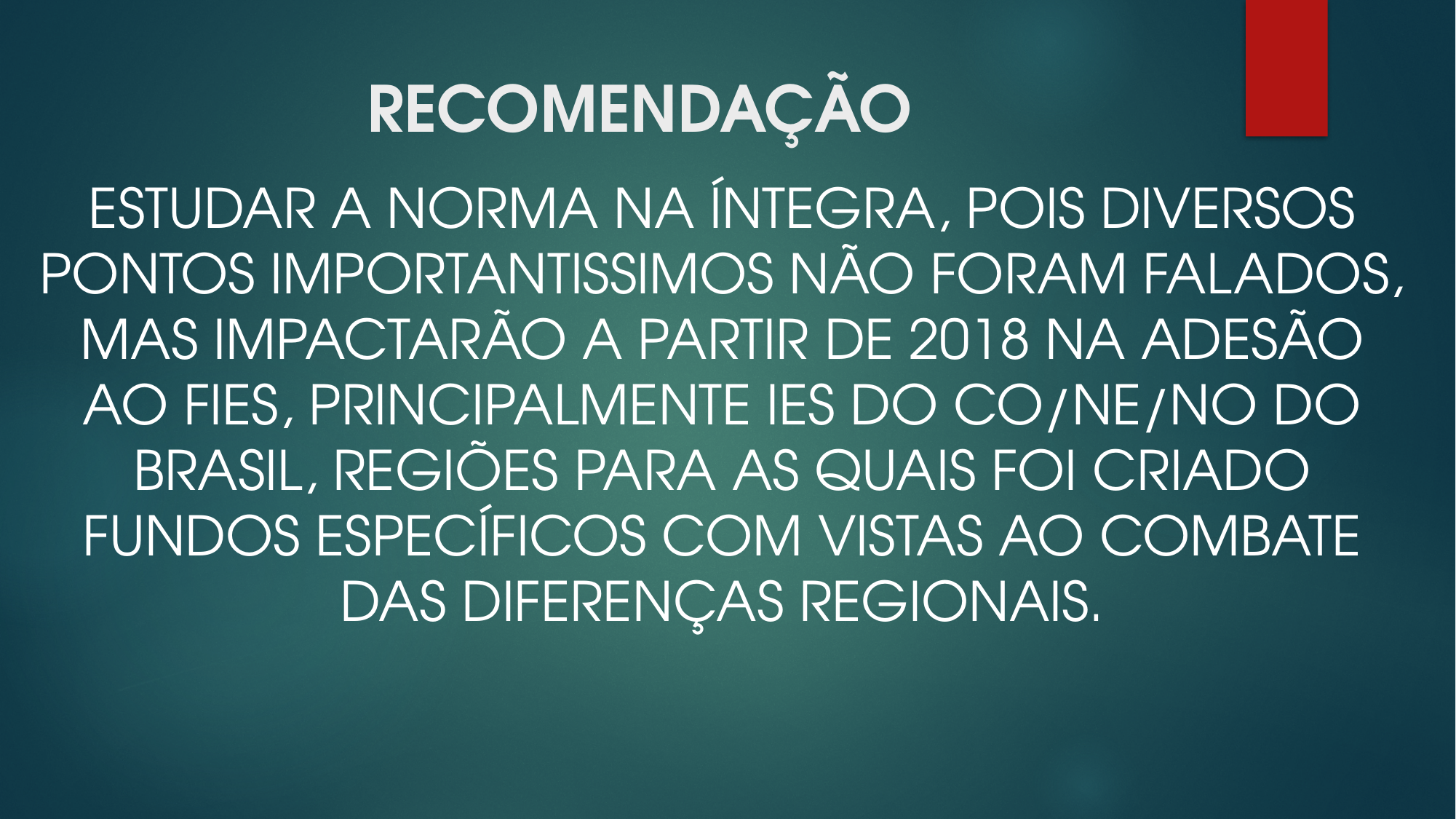

# RECOMENDAÇÃO
ESTUDAR A NORMA NA ÍNTEGRA, POIS DIVERSOS PONTOS IMPORTANTISSIMOS NÃO FORAM FALADOS, MAS IMPACTARÃO A PARTIR DE 2018 NA ADESÃO AO FIES, PRINCIPALMENTE IES DO CO/NE/NO DO BRASIL, REGIÕES PARA AS QUAIS FOI CRIADO FUNDOS ESPECÍFICOS COM VISTAS AO COMBATE DAS DIFERENÇAS REGIONAIS.